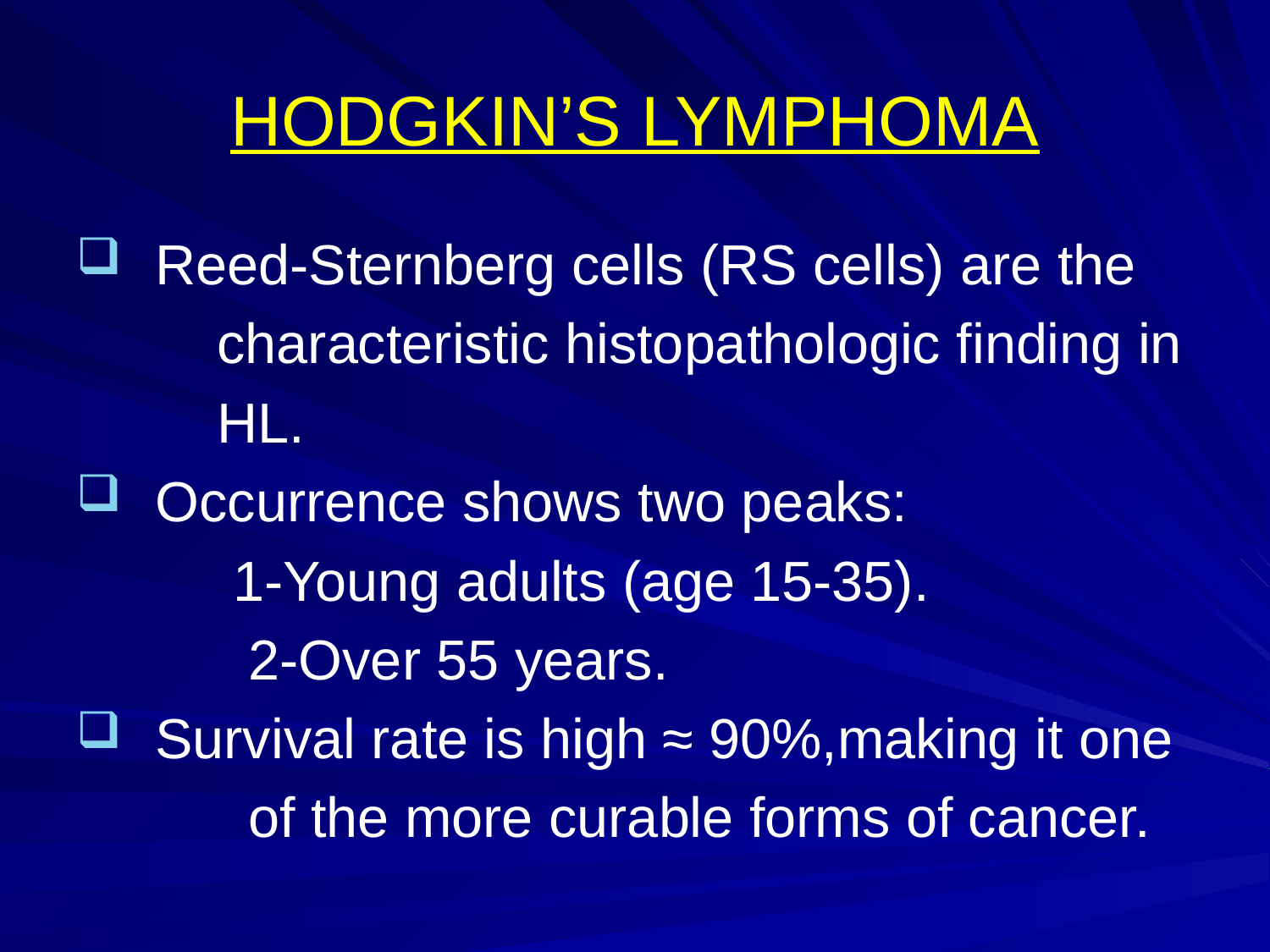

# HODGKIN’S LYMPHOMA
  Reed-Sternberg cells (RS cells) are the
         characteristic histopathologic finding in
         HL.
  Occurrence shows two peaks:
          1-Young adults (age 15-35).
           2-Over 55 years.
  Survival rate is high ≈ 90%,making it one
           of the more curable forms of cancer.